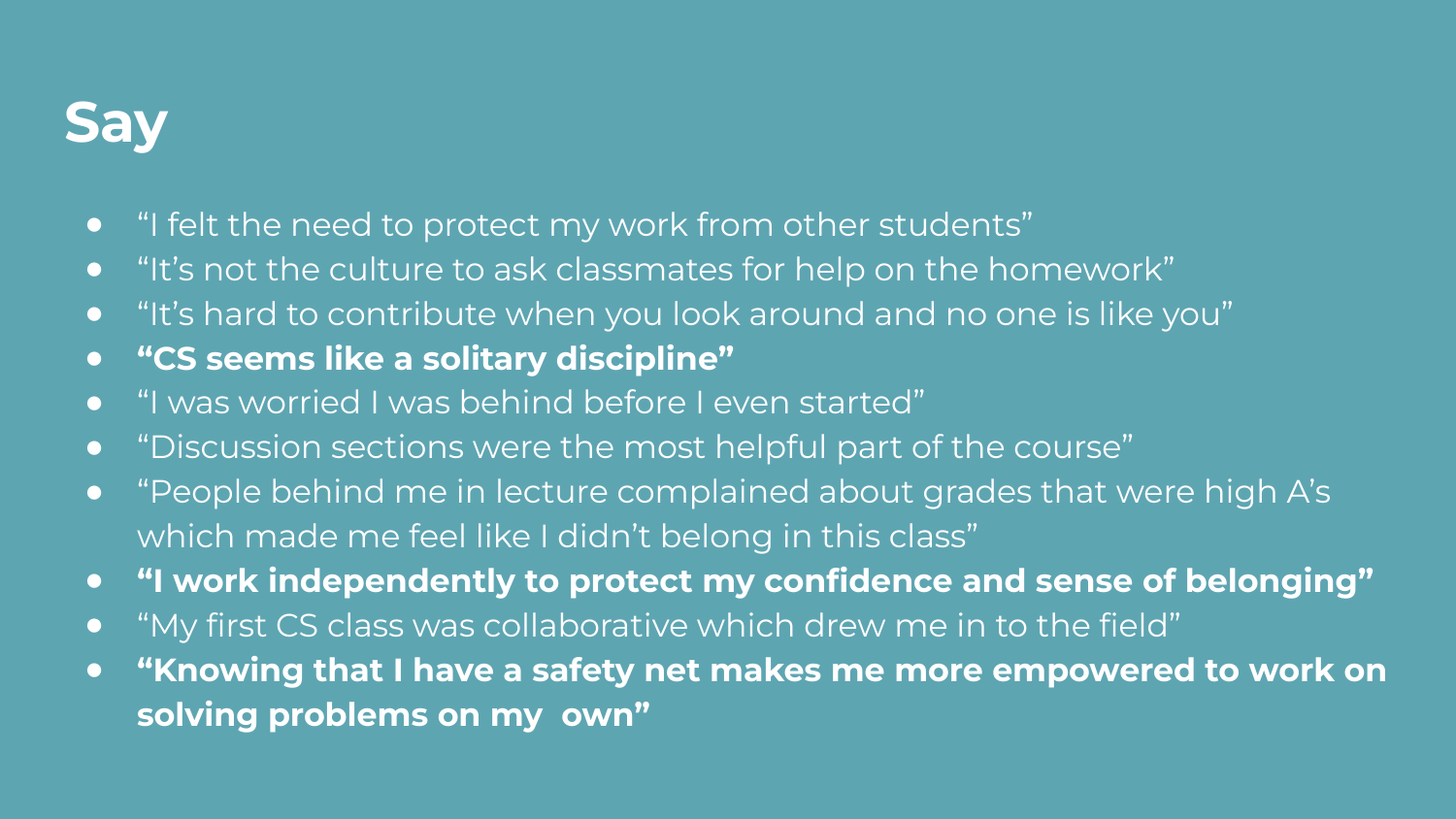

# Say
“I felt the need to protect my work from other students”
“It’s not the culture to ask classmates for help on the homework”
“It’s hard to contribute when you look around and no one is like you”
“CS seems like a solitary discipline”
“I was worried I was behind before I even started”
“Discussion sections were the most helpful part of the course”
“People behind me in lecture complained about grades that were high A’s which made me feel like I didn’t belong in this class”
“I work independently to protect my confidence and sense of belonging”
“My first CS class was collaborative which drew me in to the field”
“Knowing that I have a safety net makes me more empowered to work on solving problems on my  own”